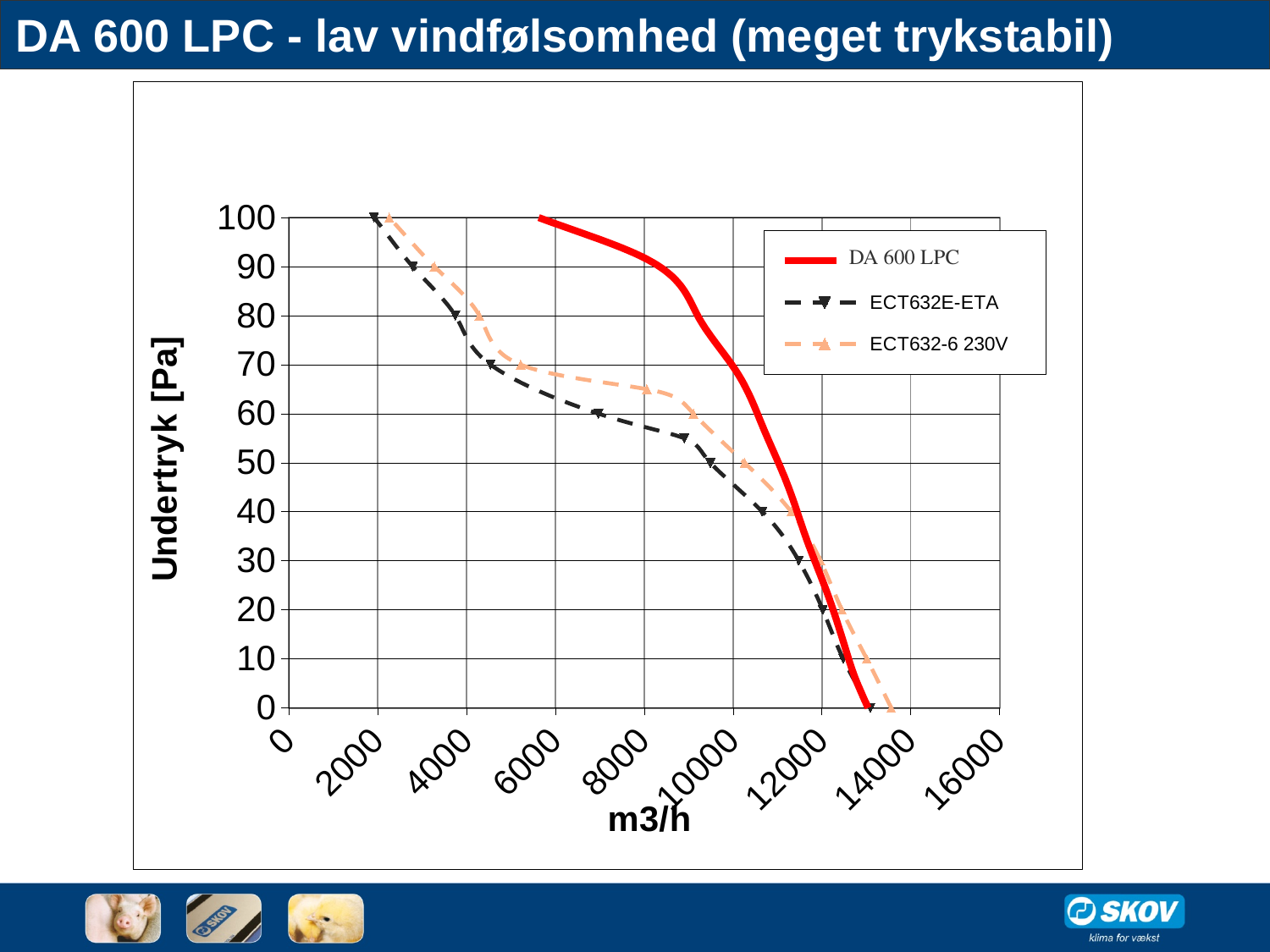

# DA 600 LPC - lav vindfølsomhed (meget trykstabil)

### Chart

| Category |  | ECT632E-ETA | ECT632-6 230V |
|---|---|---|---|
DA 600 LPC